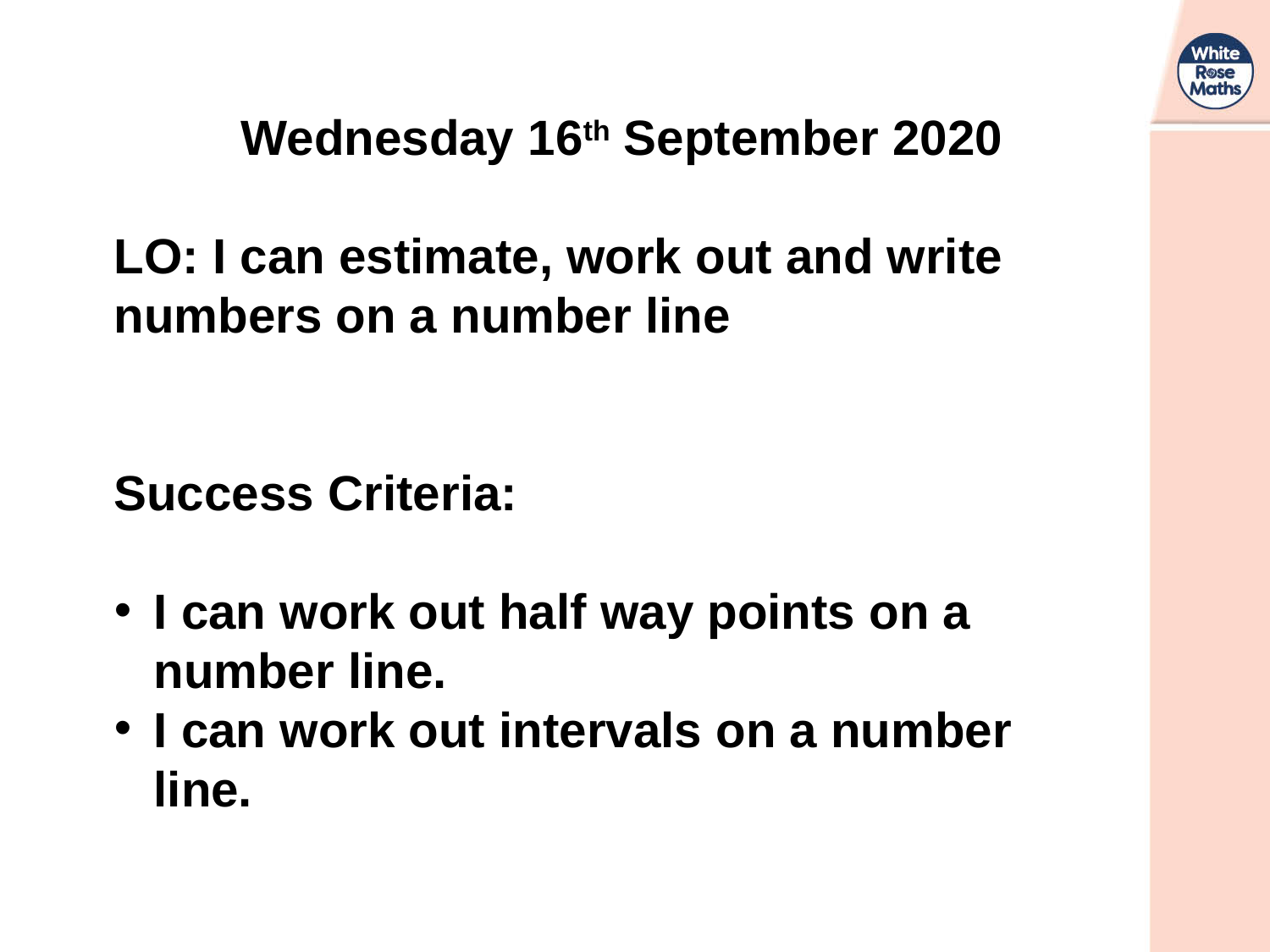

Wednesday 16th September 2020

LO: I can estimate, work out and write numbers on a number line

Success Criteria:

I can work out half way points on a number line.
I can work out intervals on a number line.